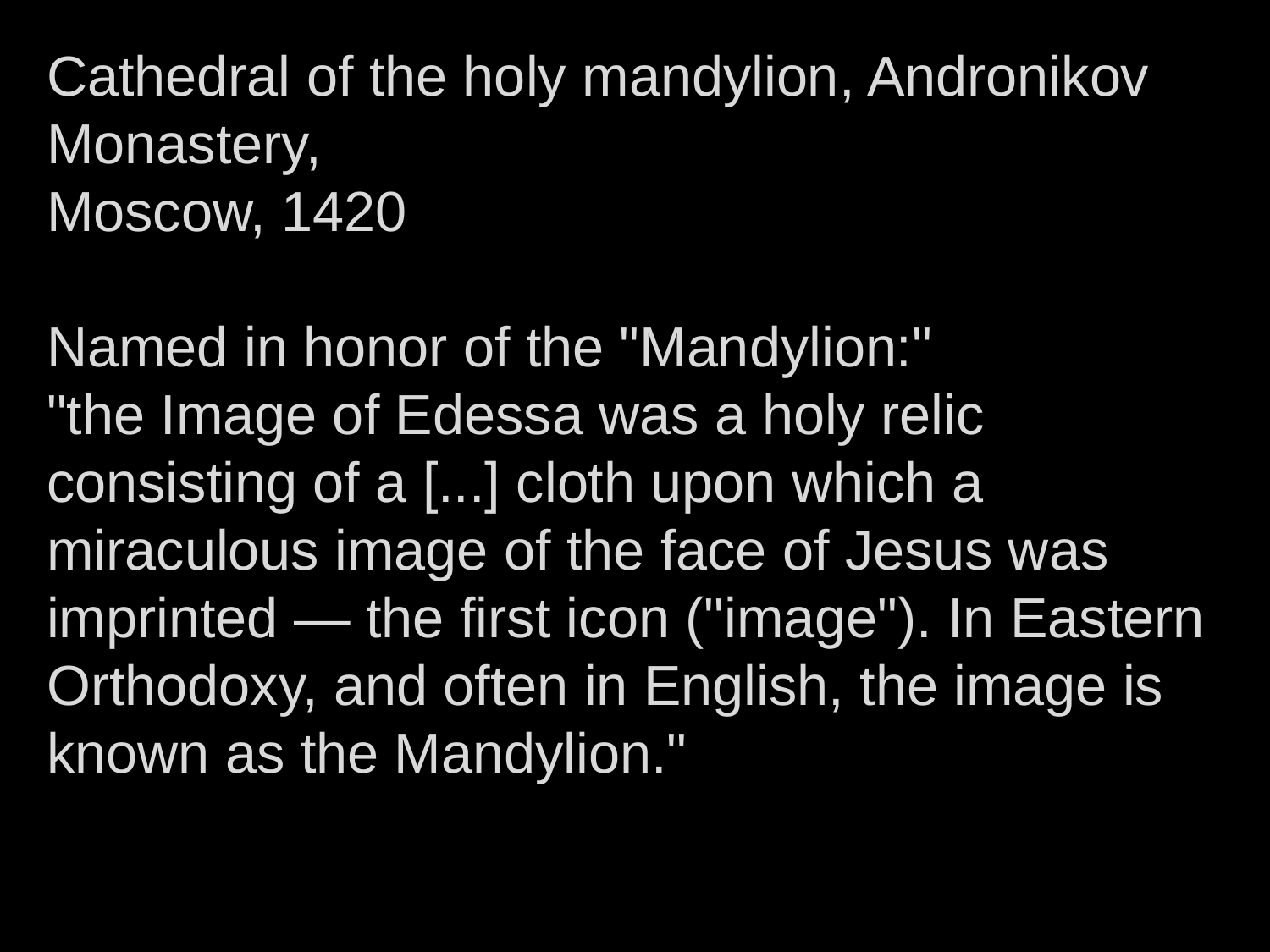

Cathedral of the holy mandylion, Andronikov Monastery,
Moscow, 1420

Named in honor of the "Mandylion:"
"the Image of Edessa was a holy relic consisting of a [...] cloth upon which a miraculous image of the face of Jesus was imprinted — the first icon ("image"). In Eastern  Orthodoxy, and often in English, the image is known as the Mandylion."